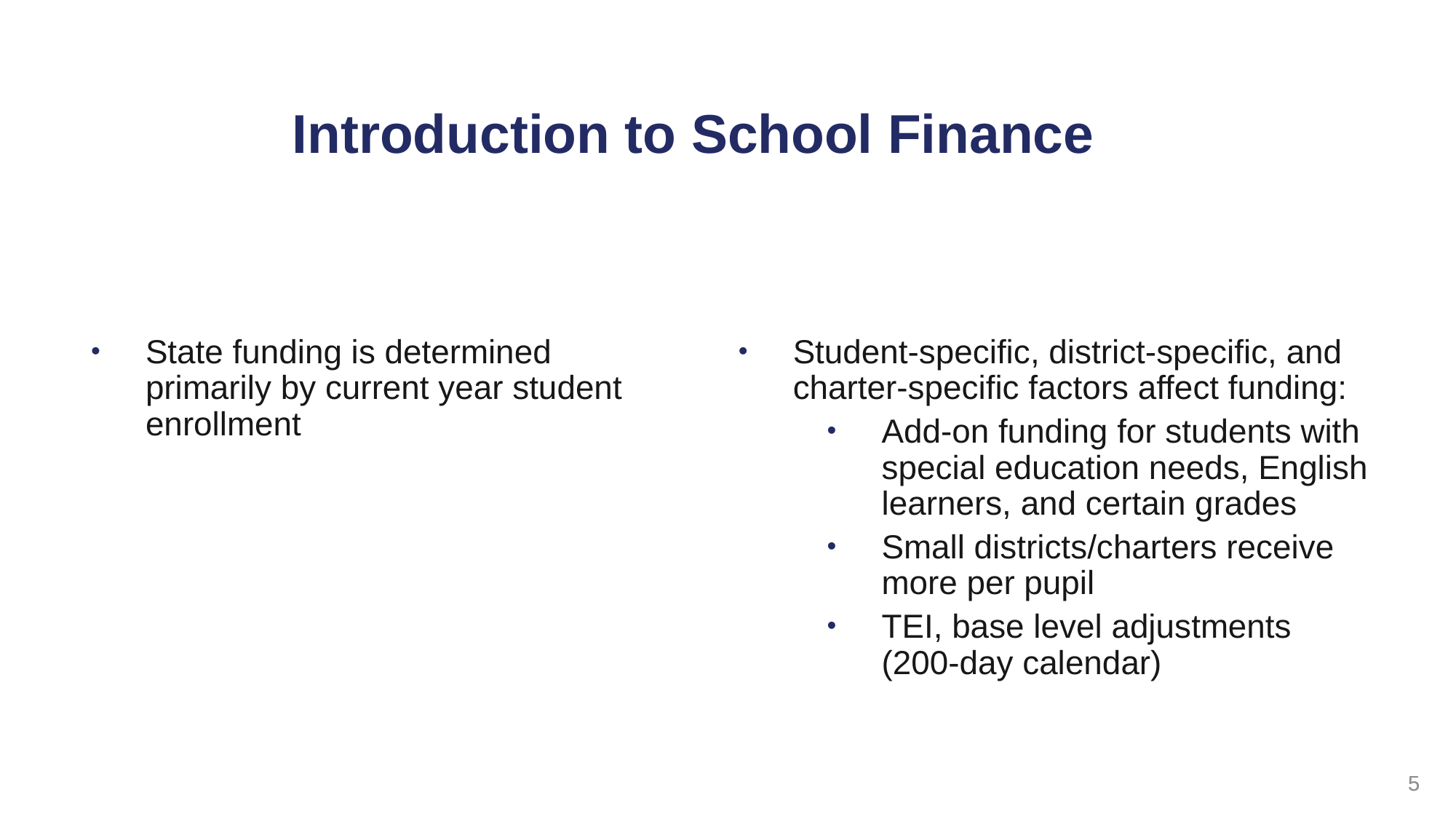

# Introduction to School Finance

State funding is determined primarily by current year student enrollment

Student-specific, district-specific, and charter-specific factors affect funding:
Add-on funding for students with special education needs, English learners, and certain grades
Small districts/charters receive more per pupil
TEI, base level adjustments (200-day calendar)